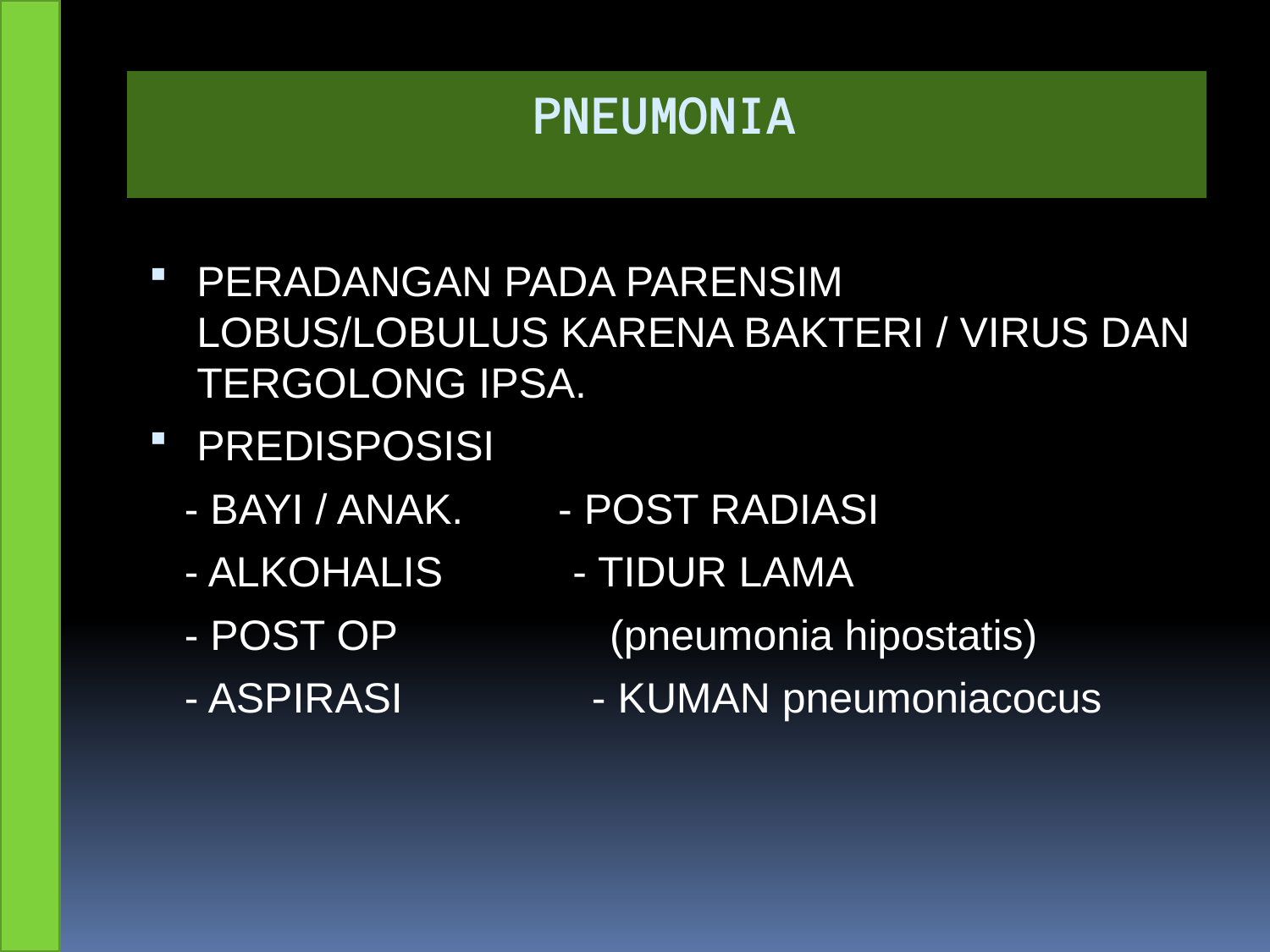

# PNEUMONIA
PERADANGAN PADA PARENSIM LOBUS/LOBULUS KARENA BAKTERI / VIRUS DAN TERGOLONG IPSA.
PREDISPOSISI
   - BAYI / ANAK.        - POST RADIASI
   - ALKOHALIS           - TIDUR LAMA
   - POST OP                  (pneumonia hipostatis)
   - ASPIRASI                - KUMAN pneumoniacocus